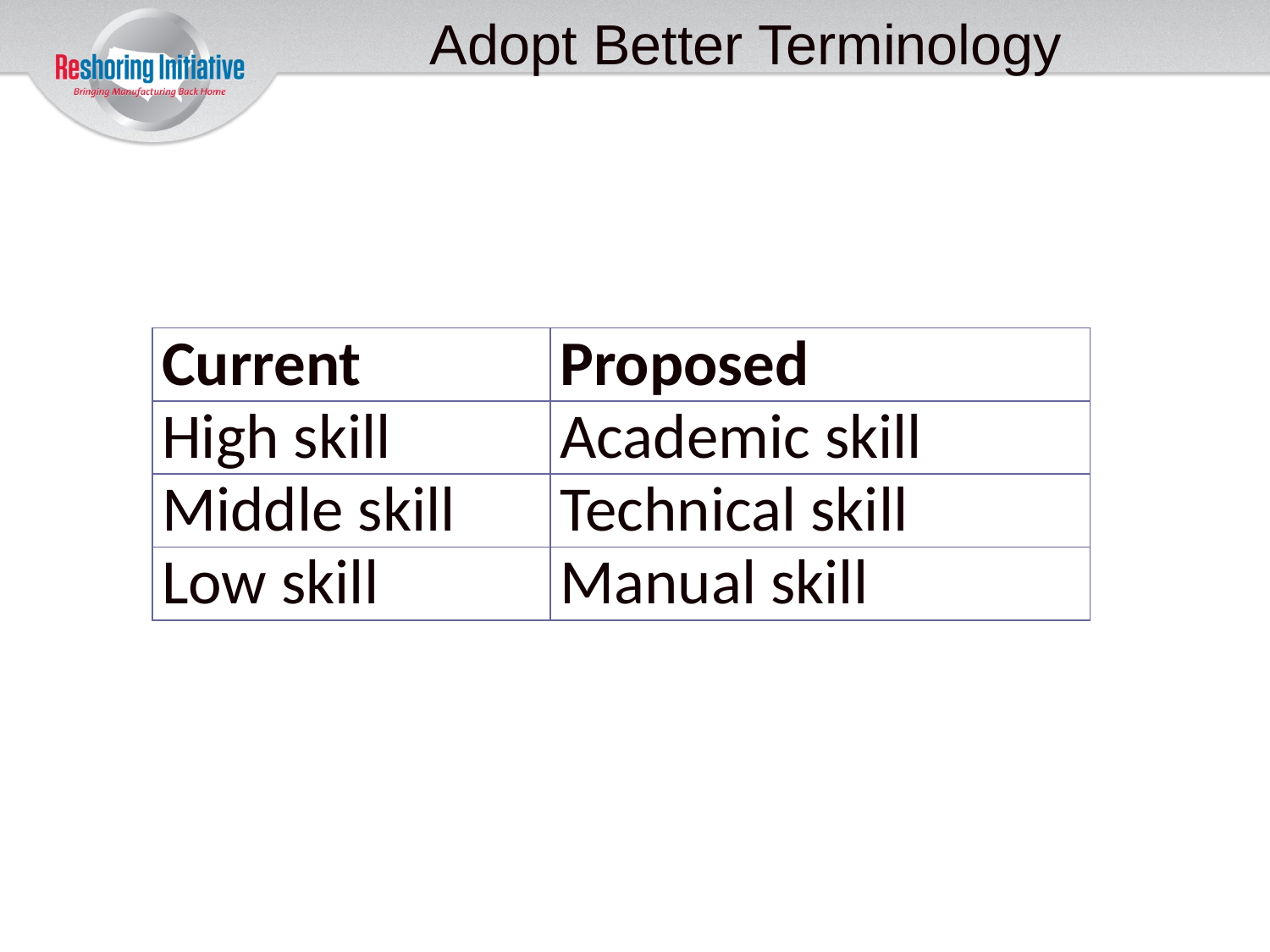

# Adopt Better Terminology
| Current | Proposed |
| --- | --- |
| High skill | Academic skill |
| Middle skill | Technical skill |
| Low skill | Manual skill |